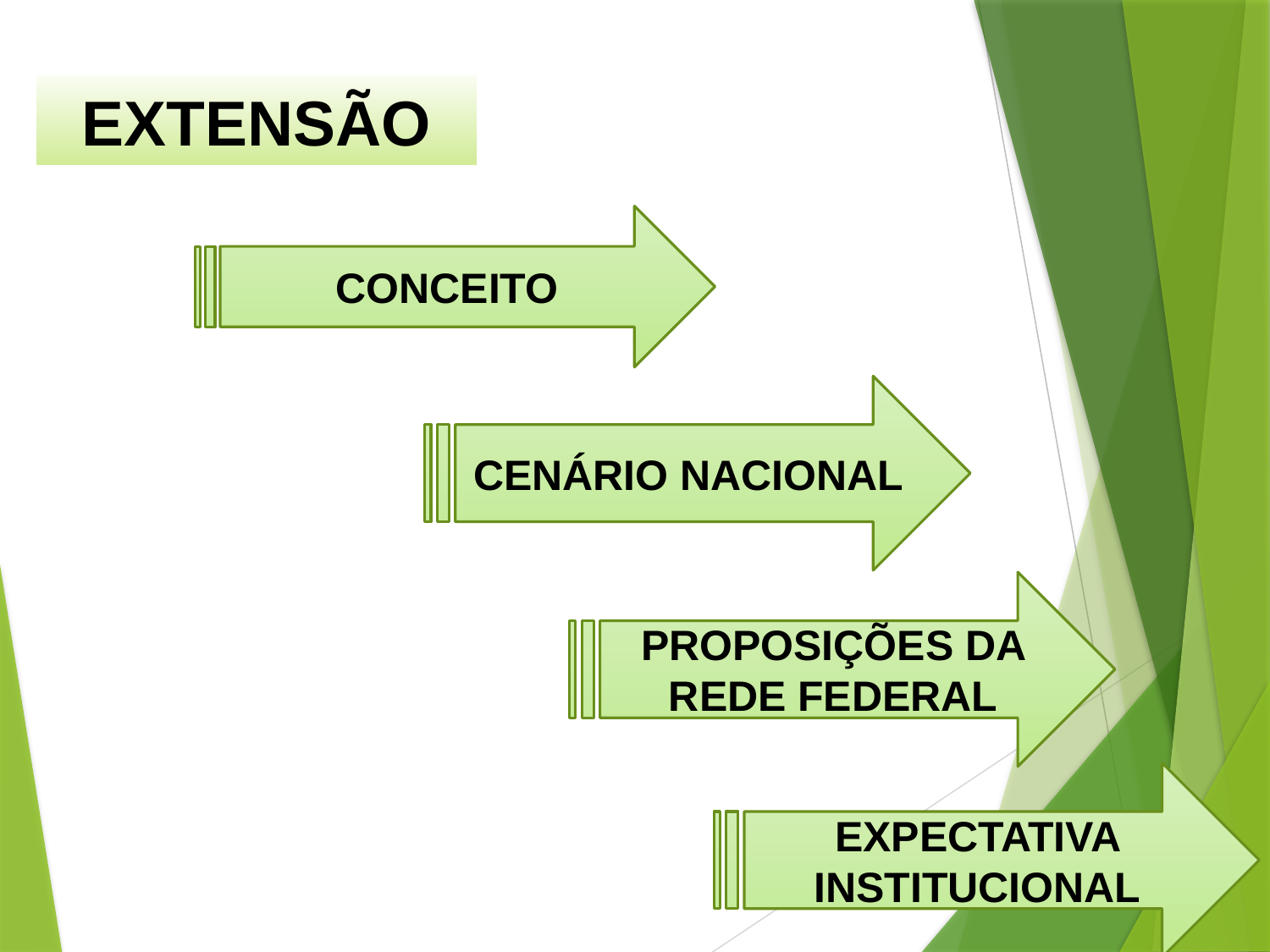

EXTENSÃO
CONCEITO
CENÁRIO NACIONAL
PROPOSIÇÕES DA REDE FEDERAL
EXPECTATIVA INSTITUCIONAL
03/05/2016